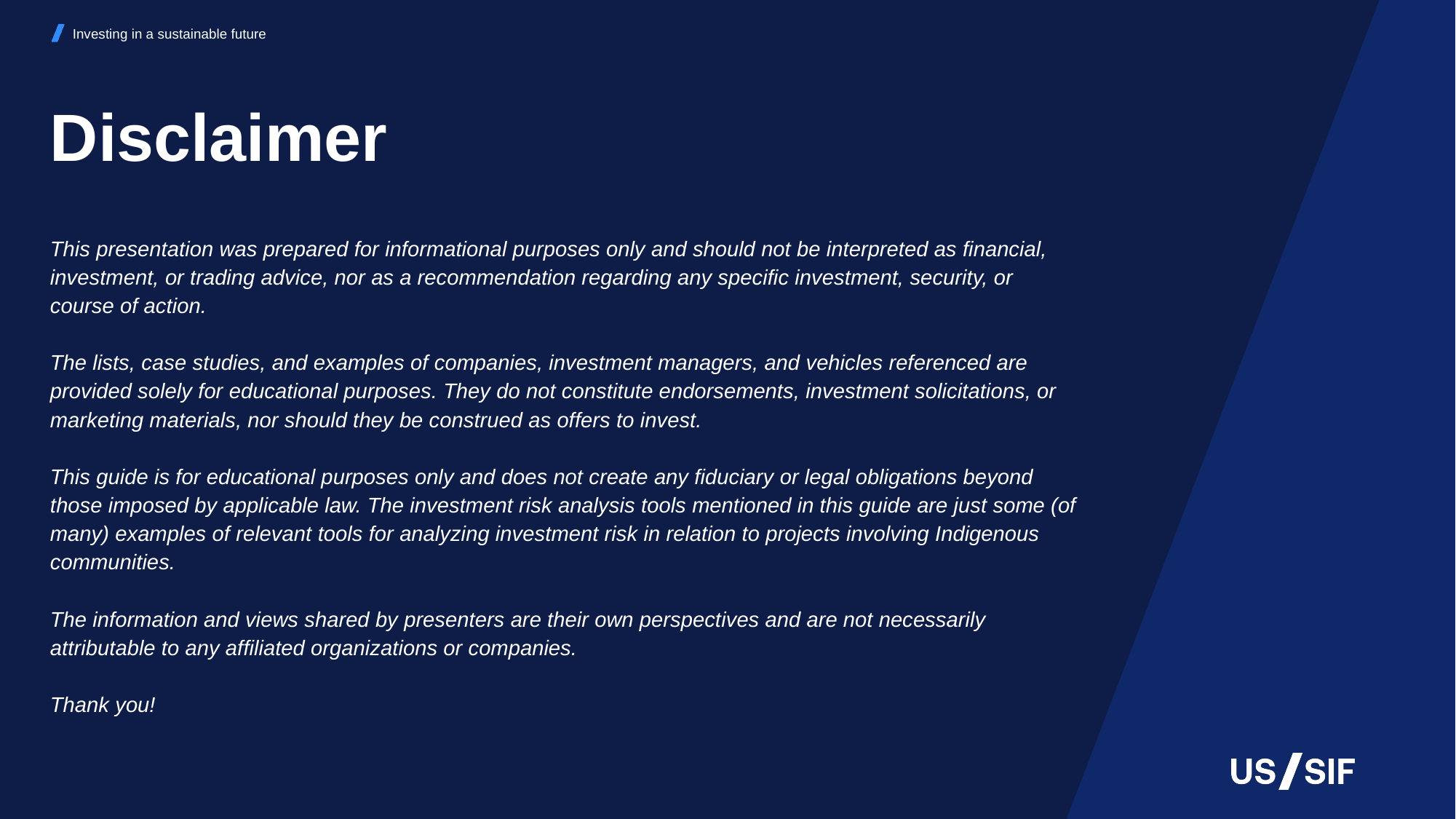

# Disclaimer
This presentation was prepared for informational purposes only and should not be interpreted as financial, investment, or trading advice, nor as a recommendation regarding any specific investment, security, or course of action.

The lists, case studies, and examples of companies, investment managers, and vehicles referenced are provided solely for educational purposes. They do not constitute endorsements, investment solicitations, or marketing materials, nor should they be construed as offers to invest.

This guide is for educational purposes only and does not create any fiduciary or legal obligations beyond those imposed by applicable law. The investment risk analysis tools mentioned in this guide are just some (of many) examples of relevant tools for analyzing investment risk in relation to projects involving Indigenous communities.

The information and views shared by presenters are their own perspectives and are not necessarily attributable to any affiliated organizations or companies.

Thank you!